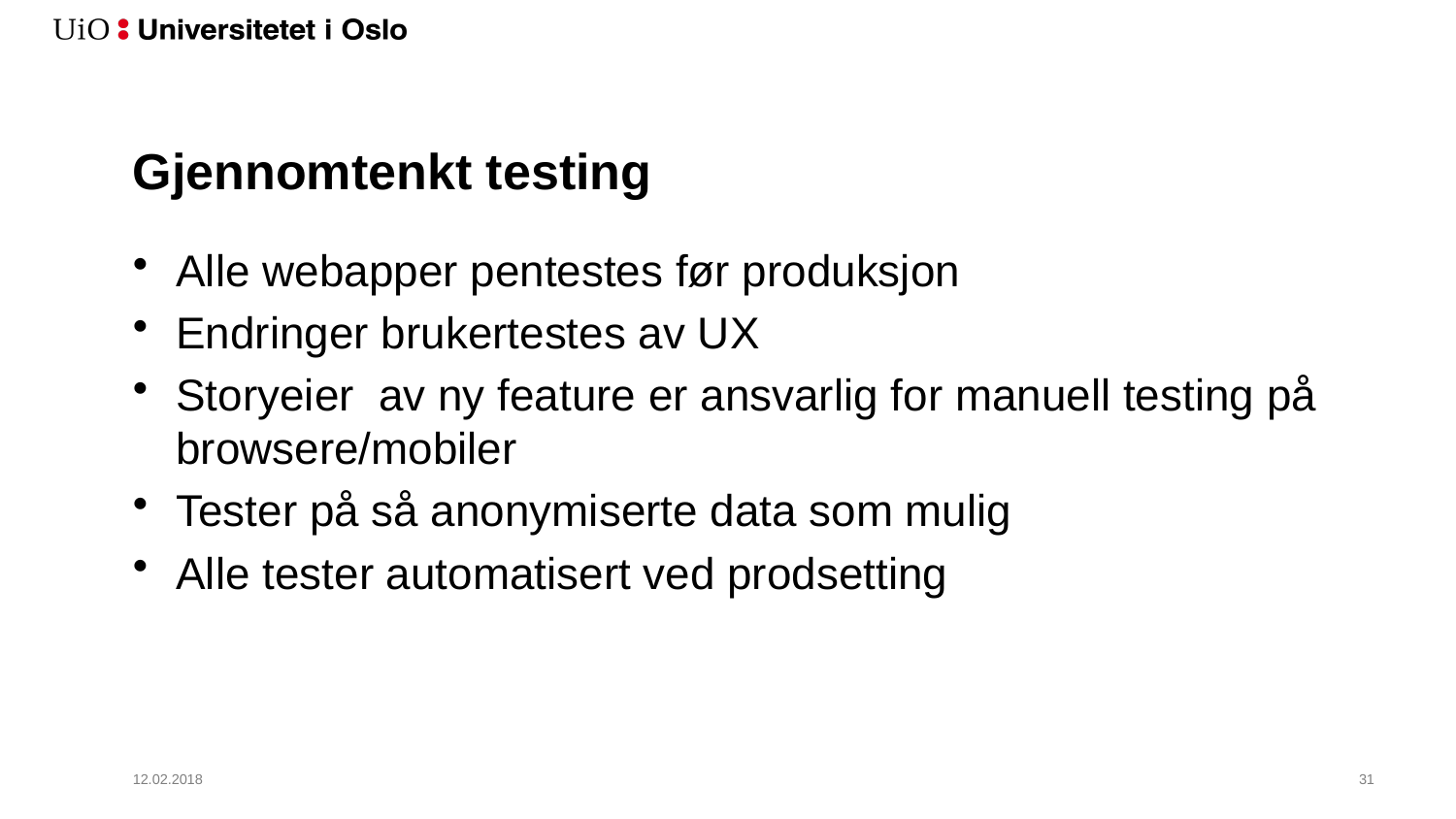

# Gjennomtenkt testing
Alle webapper pentestes før produksjon
Endringer brukertestes av UX
Storyeier  av ny feature er ansvarlig for manuell testing på browsere/mobiler
Tester på så anonymiserte data som mulig
Alle tester automatisert ved prodsetting
12.02.2018
31